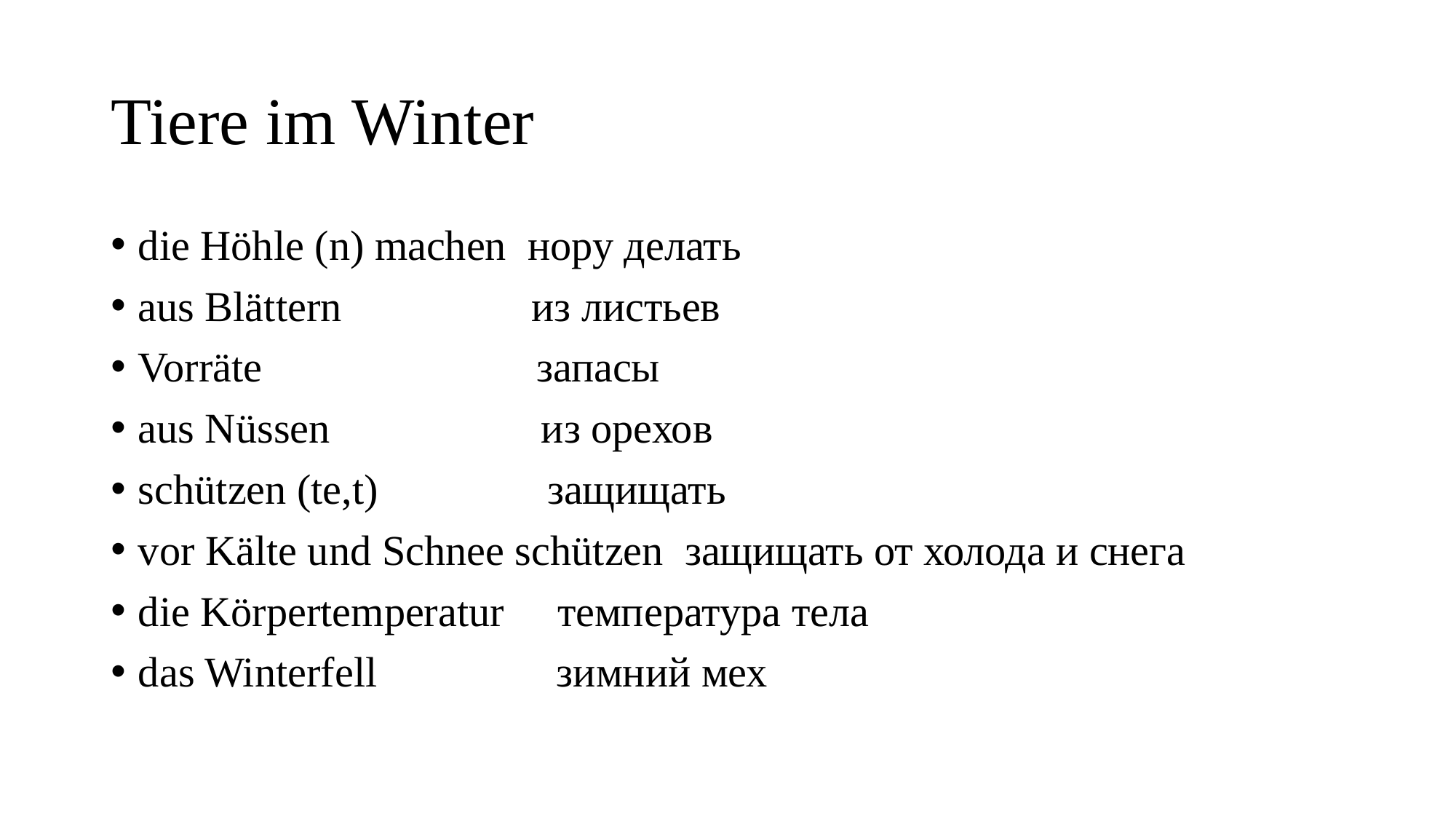

# Tiere im Winter
die Höhle (n) machen  нору делать
aus Blättern                  из листьев
Vorräte                          запасы
aus Nüssen                    из орехов
schützen (te,t)                защищать
vor Kälte und Schnee schützen  защищать от холода и снега
die Körpertemperatur     температура тела
das Winterfell                 зимний мех